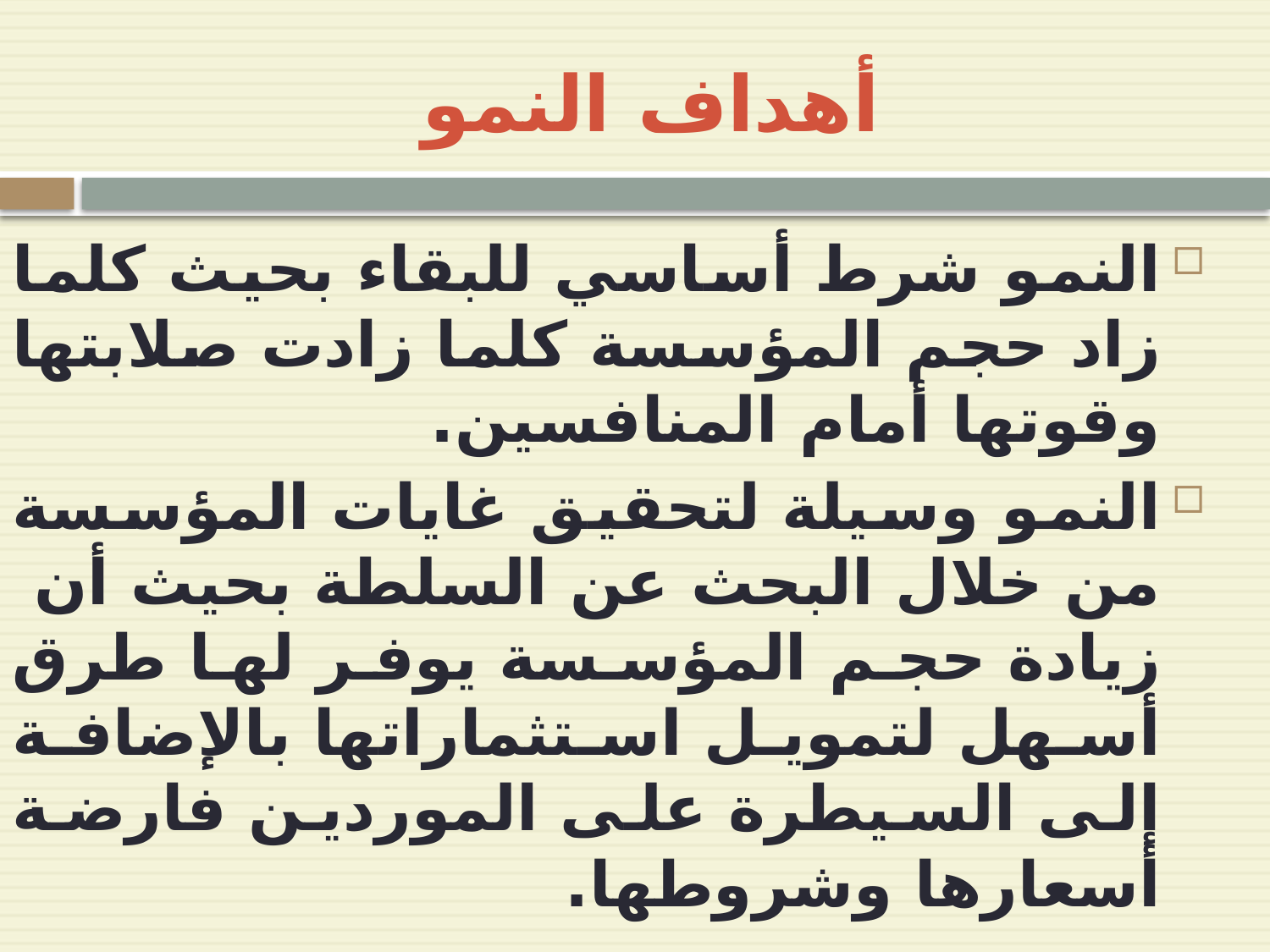

# أهداف النمو
النمو شرط أساسي للبقاء بحيث كلما زاد حجم المؤسسة كلما زادت صلابتها وقوتها أمام المنافسين.
النمو وسيلة لتحقيق غايات المؤسسة من خلال البحث عن السلطة بحيث أن  زيادة حجم المؤسسة يوفر لها طرق أسهل لتمويل استثماراتها بالإضافة إلى السيطرة على الموردين فارضة أسعارها وشروطها.